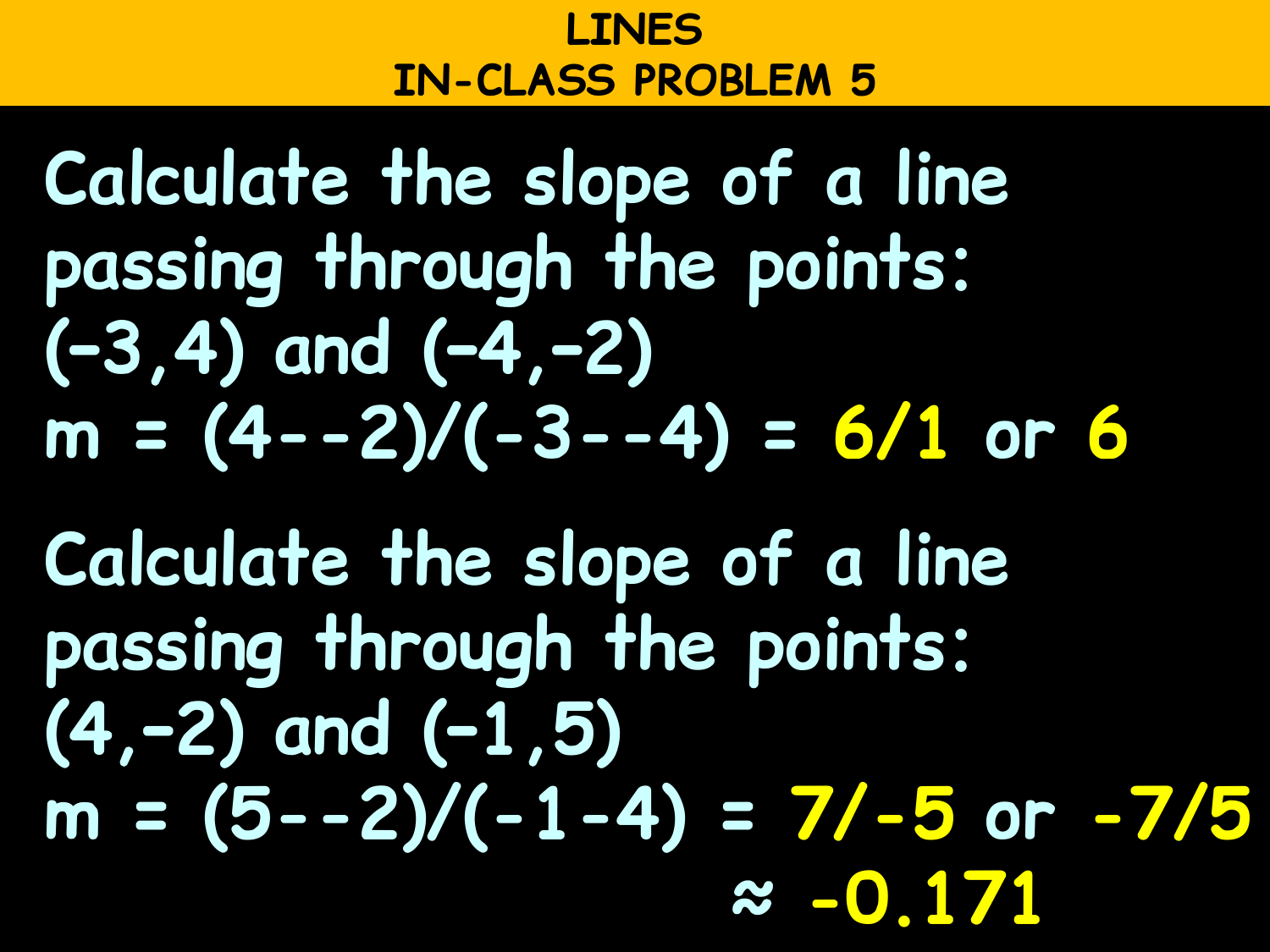

LINES
IN-CLASS PROBLEM 5
Calculate the slope of a line passing through the points:
(–3,4) and (–4,–2)
m = (4--2)/(-3--4) = 6/1 or 6

Calculate the slope of a line passing through the points:
(4,–2) and (–1,5)
m = (5--2)/(-1-4) = 7/-5 or -7/5
                       ≈ -0.171